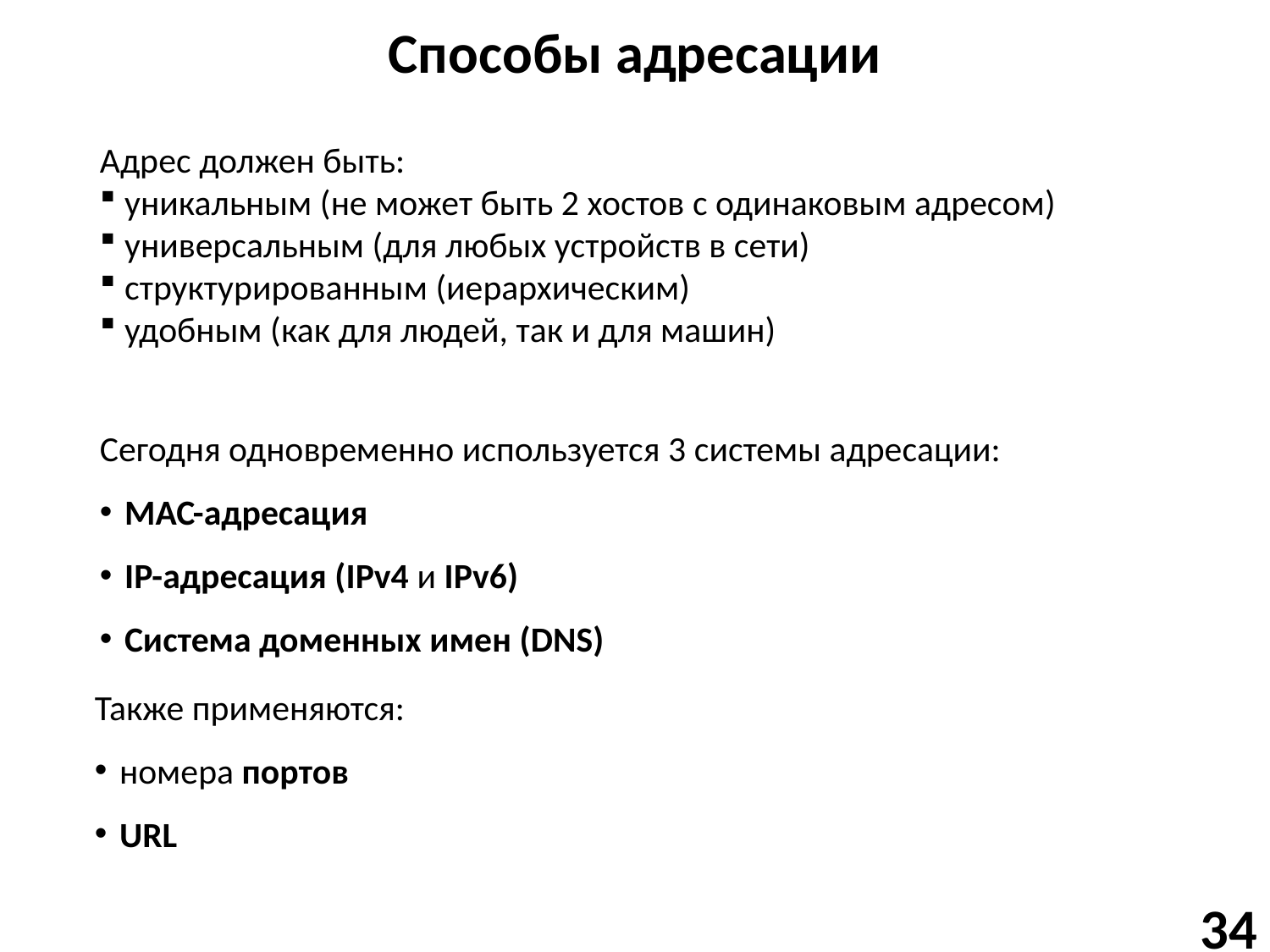

# Способы адресации
Адрес должен быть:
уникальным (не может быть 2 хостов с одинаковым адресом)
универсальным (для любых устройств в сети)
структурированным (иерархическим)
удобным (как для людей, так и для машин)
Сегодня одновременно используется 3 системы адресации:
MAC-адресация
IP-адресация (IPv4 и IPv6)
Система доменных имен (DNS)
Также применяются:
номера портов
URL
34